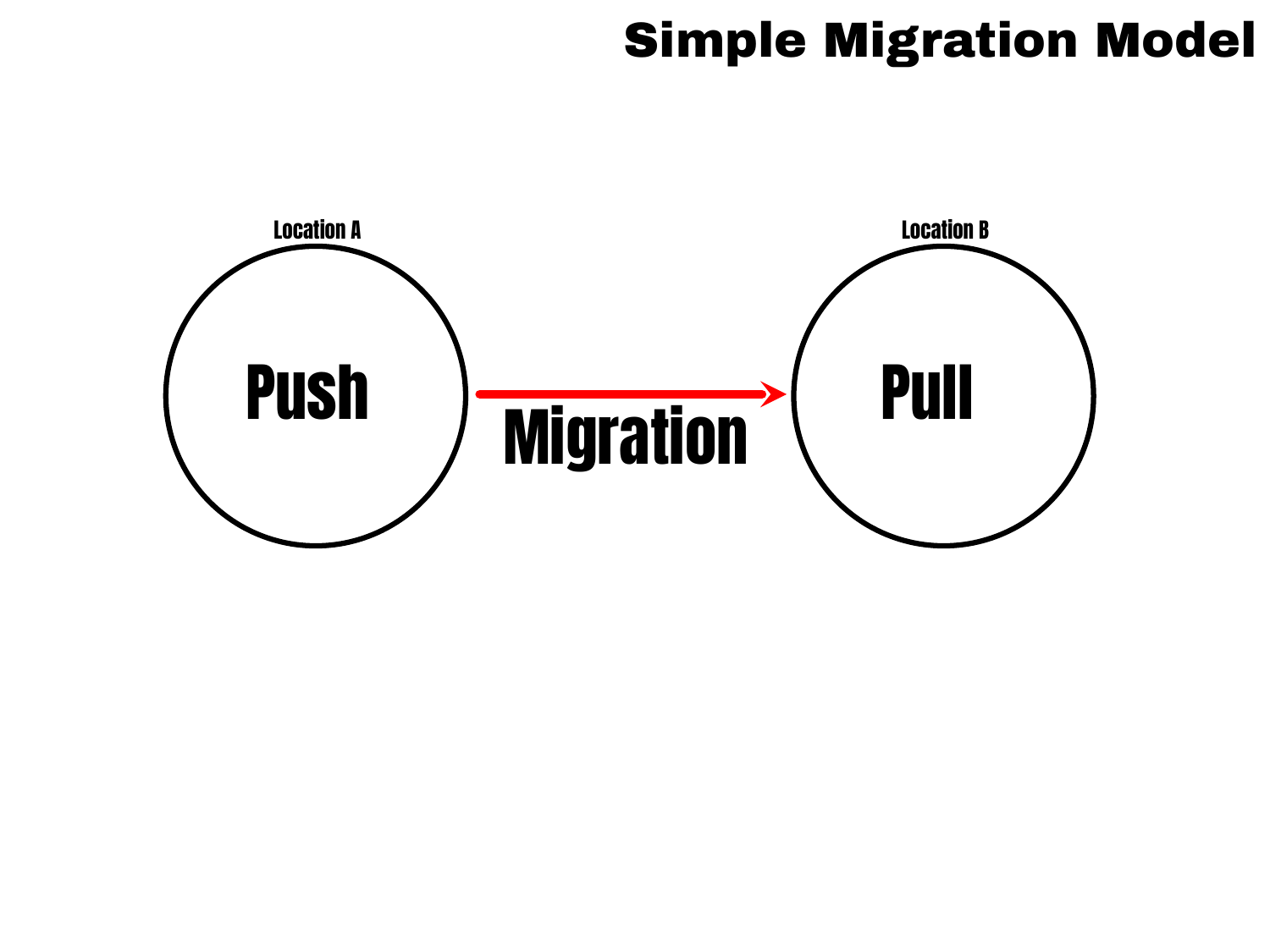

Simple Migration Model
Location A

Location B

Push
Pull
Migration